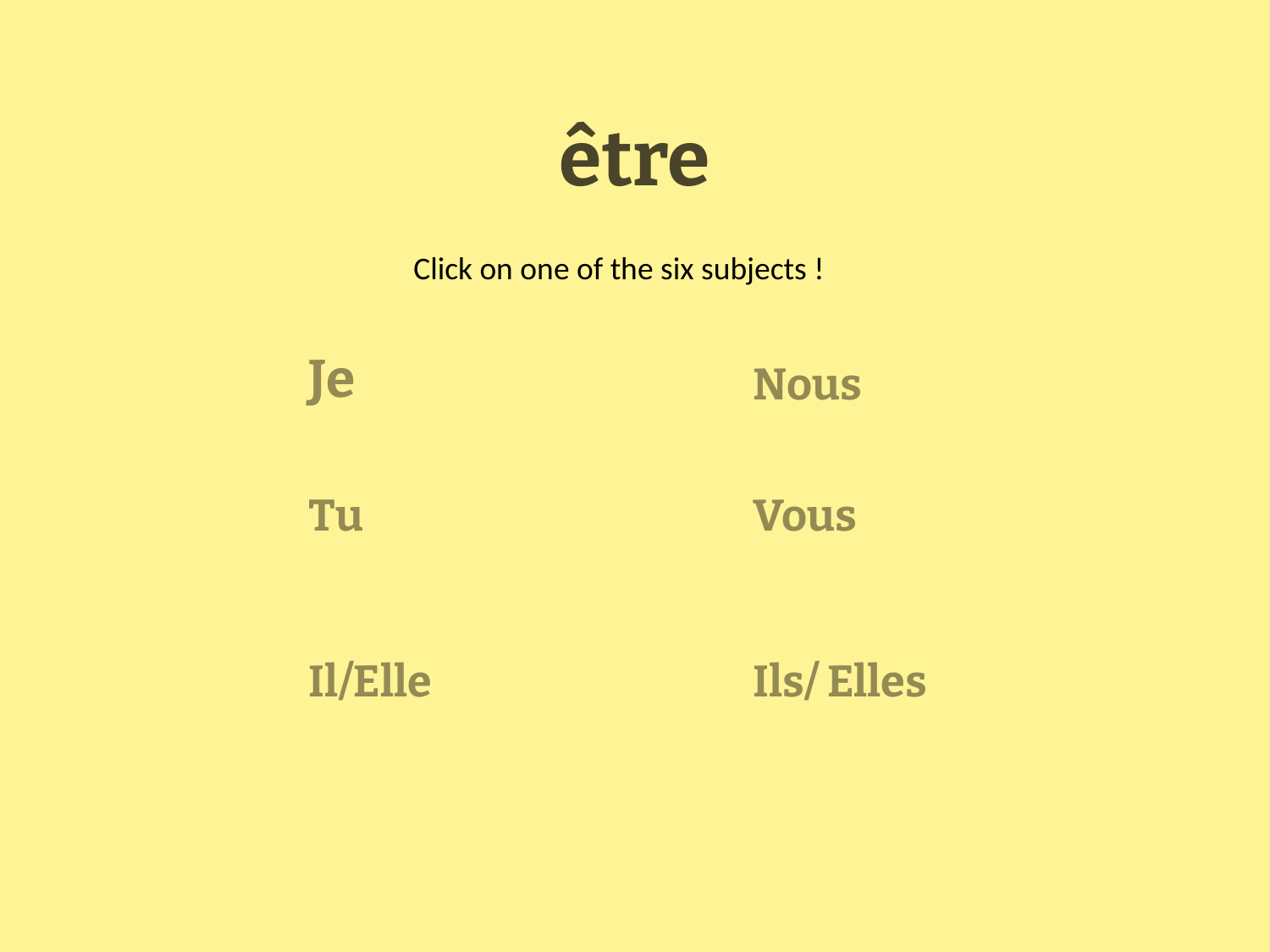

# être
Click on one of the six subjects !
Je
Nous
Tu
Vous
Il/Elle
Ils/ Elles